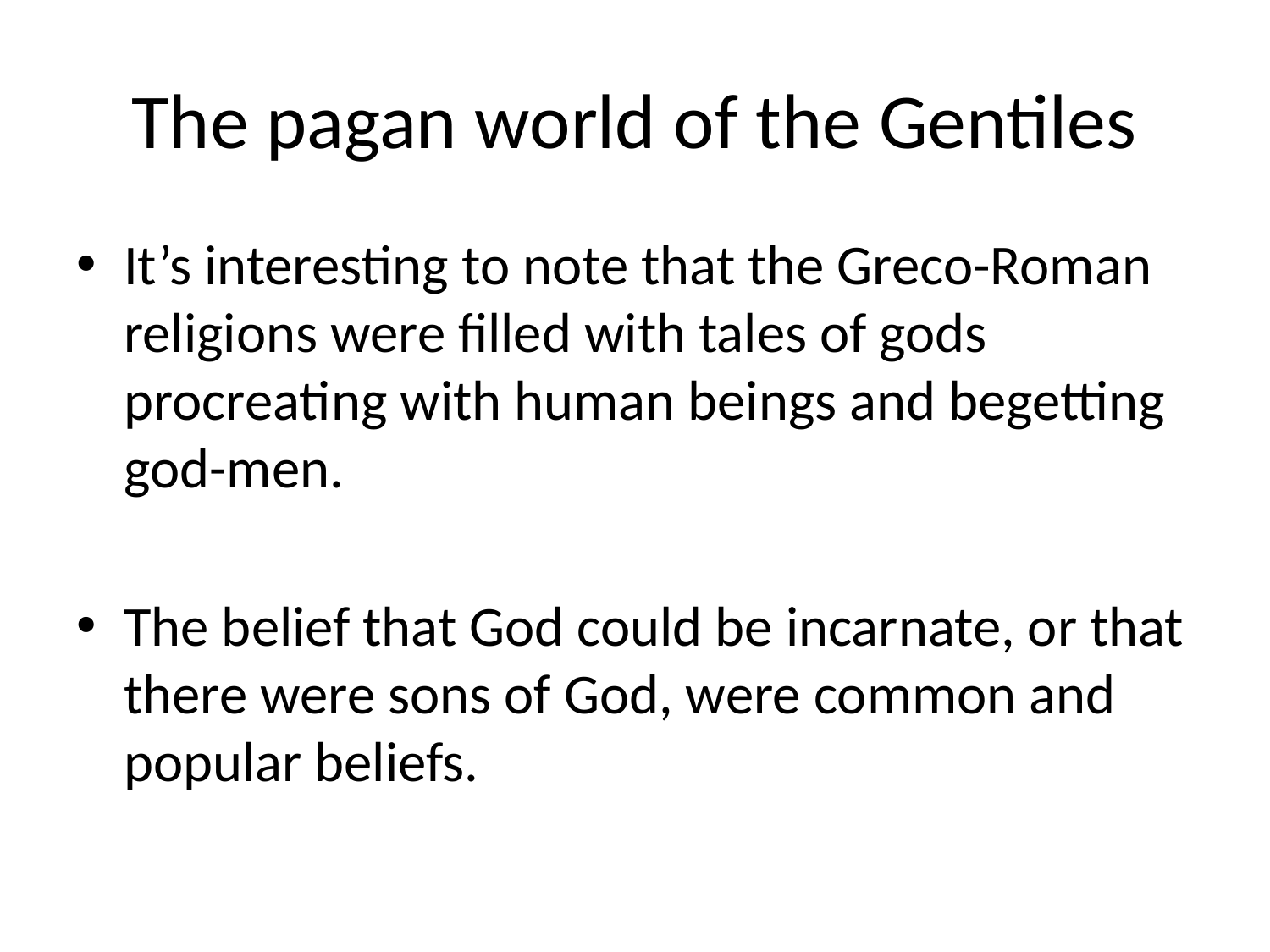

# The pagan world of the Gentiles
It’s interesting to note that the Greco-Roman religions were filled with tales of gods procreating with human beings and begetting god-men.

The belief that God could be incarnate, or that there were sons of God, were common and popular beliefs.